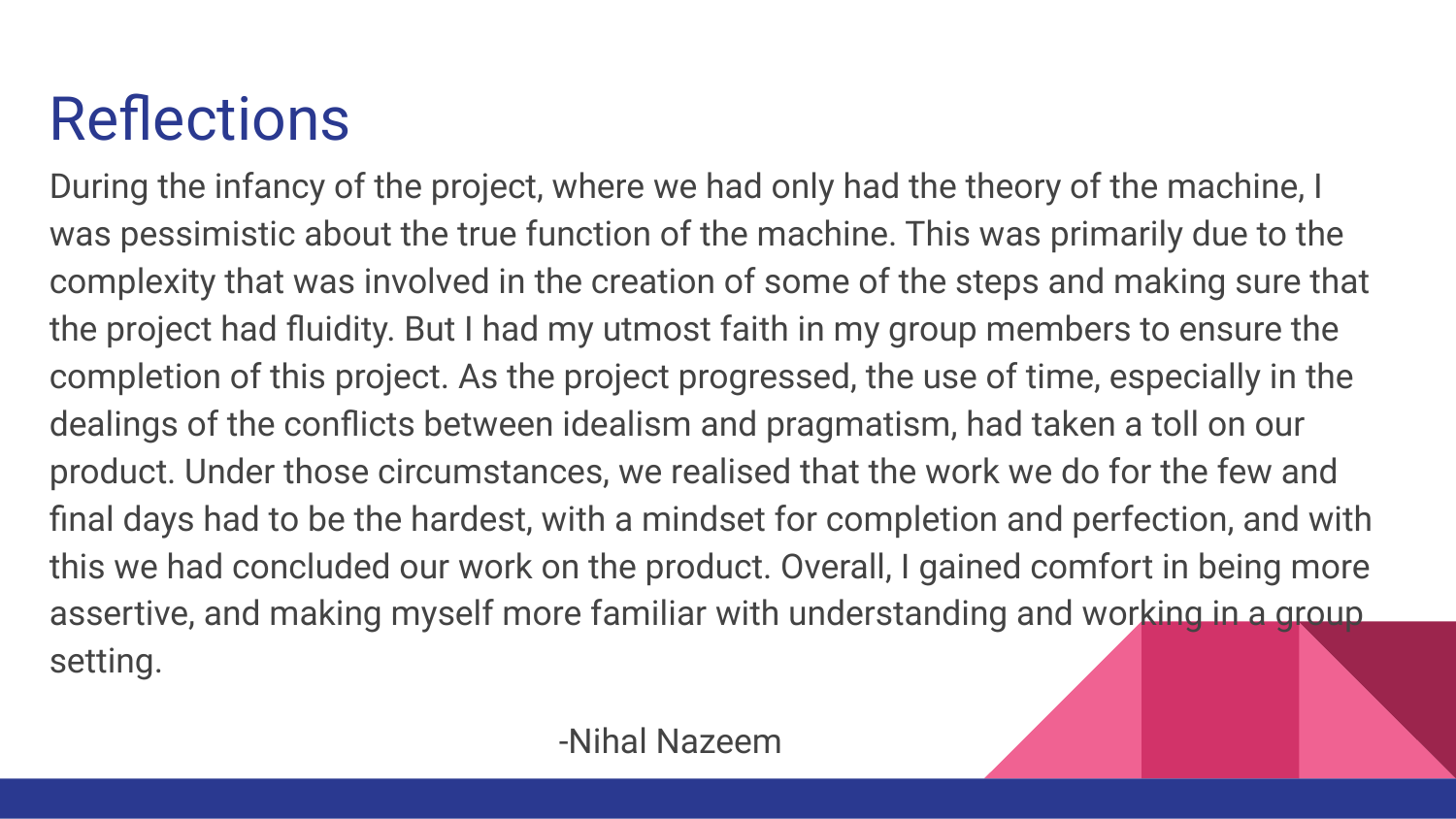

# Reflections
During the infancy of the project, where we had only had the theory of the machine, I was pessimistic about the true function of the machine. This was primarily due to the complexity that was involved in the creation of some of the steps and making sure that the project had fluidity. But I had my utmost faith in my group members to ensure the completion of this project. As the project progressed, the use of time, especially in the dealings of the conflicts between idealism and pragmatism, had taken a toll on our product. Under those circumstances, we realised that the work we do for the few and final days had to be the hardest, with a mindset for completion and perfection, and with this we had concluded our work on the product. Overall, I gained comfort in being more assertive, and making myself more familiar with understanding and working in a group setting.
-Nihal Nazeem